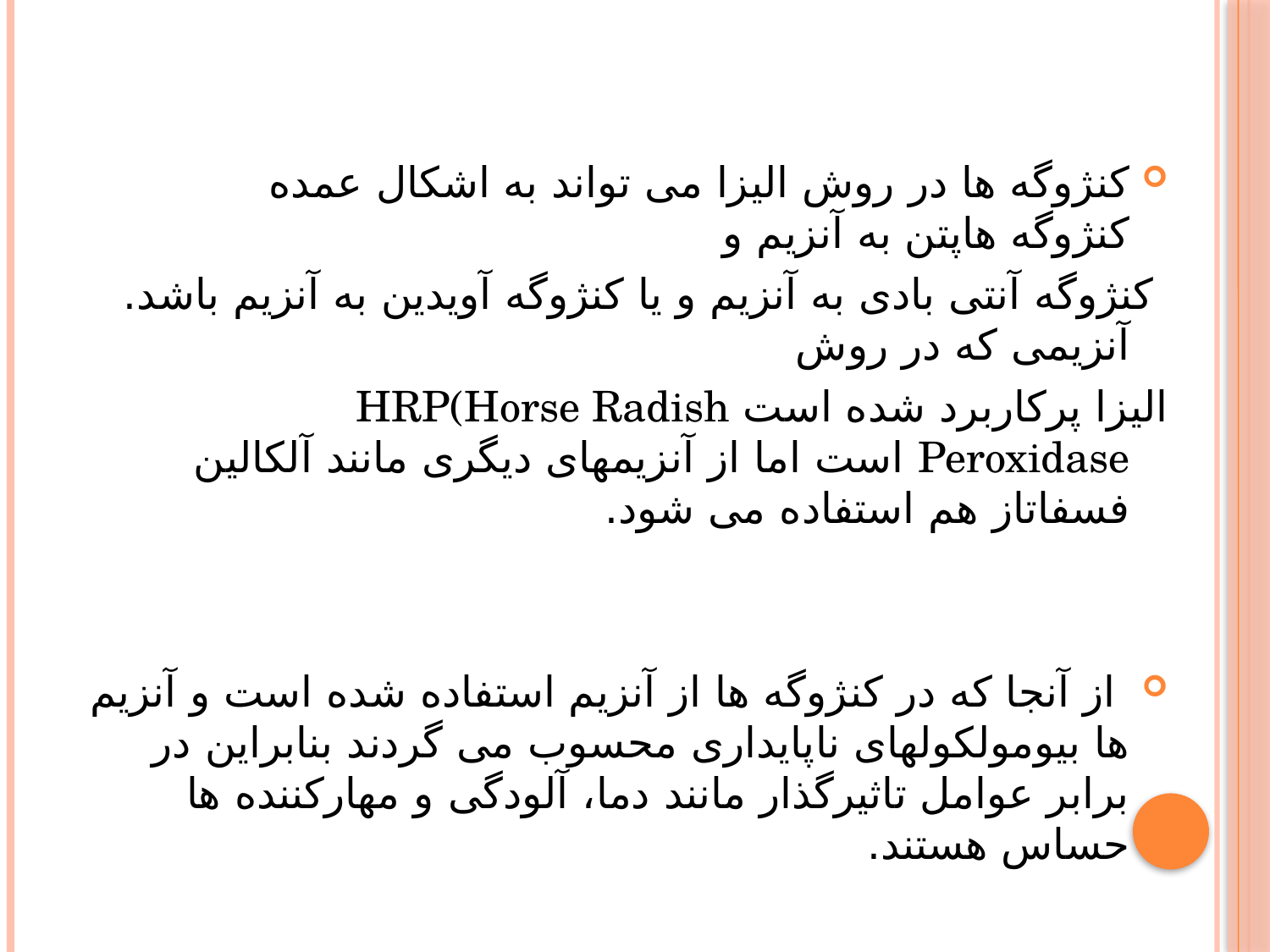

#
کنژوگه ها در روش الیزا می تواند به اشکال عمده کنژوگه هاپتن به آنزیم و
 کنژوگه آنتی بادی به آنزیم و یا کنژوگه آویدین به آنزیم باشد. آنزیمی که در روش
الیزا پرکاربرد شده است HRP(Horse Radish Peroxidase است اما از آنزیمهای دیگری مانند آلکالین فسفاتاز هم استفاده می شود.

 از آنجا که در کنژوگه ها از آنزیم استفاده شده است و آنزیم ها بیومولکولهای ناپایداری محسوب می گردند بنابراین در برابر عوامل تاثیرگذار مانند دما، آلودگی و مهارکننده ها حساس هستند.